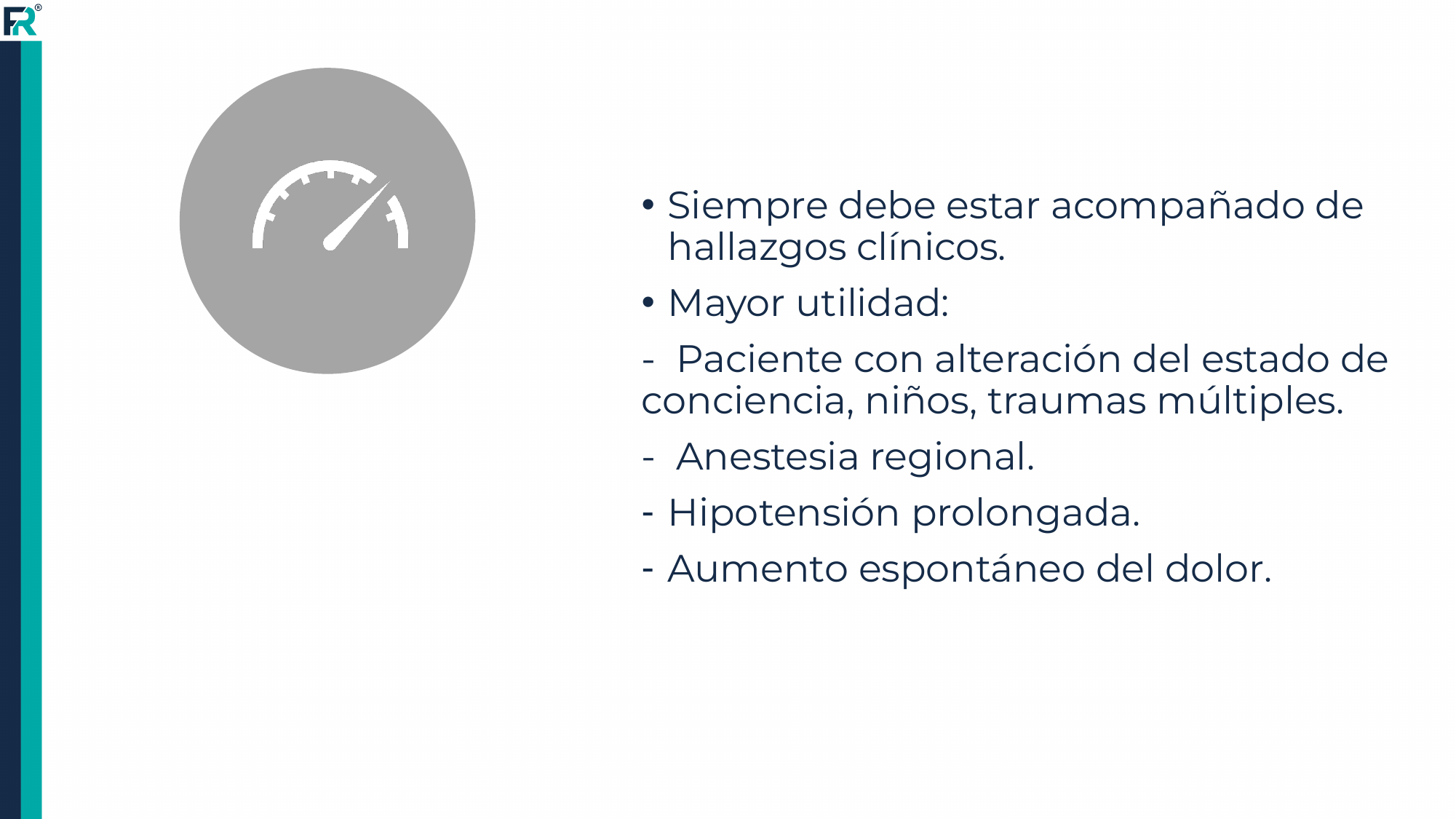

Siempre debe estar acompañado de hallazgos clínicos.
Mayor utilidad:
-  Paciente con alteración del estado de conciencia, niños, traumas múltiples.
-  Anestesia regional.
Hipotensión prolongada.
Aumento espontáneo del dolor.